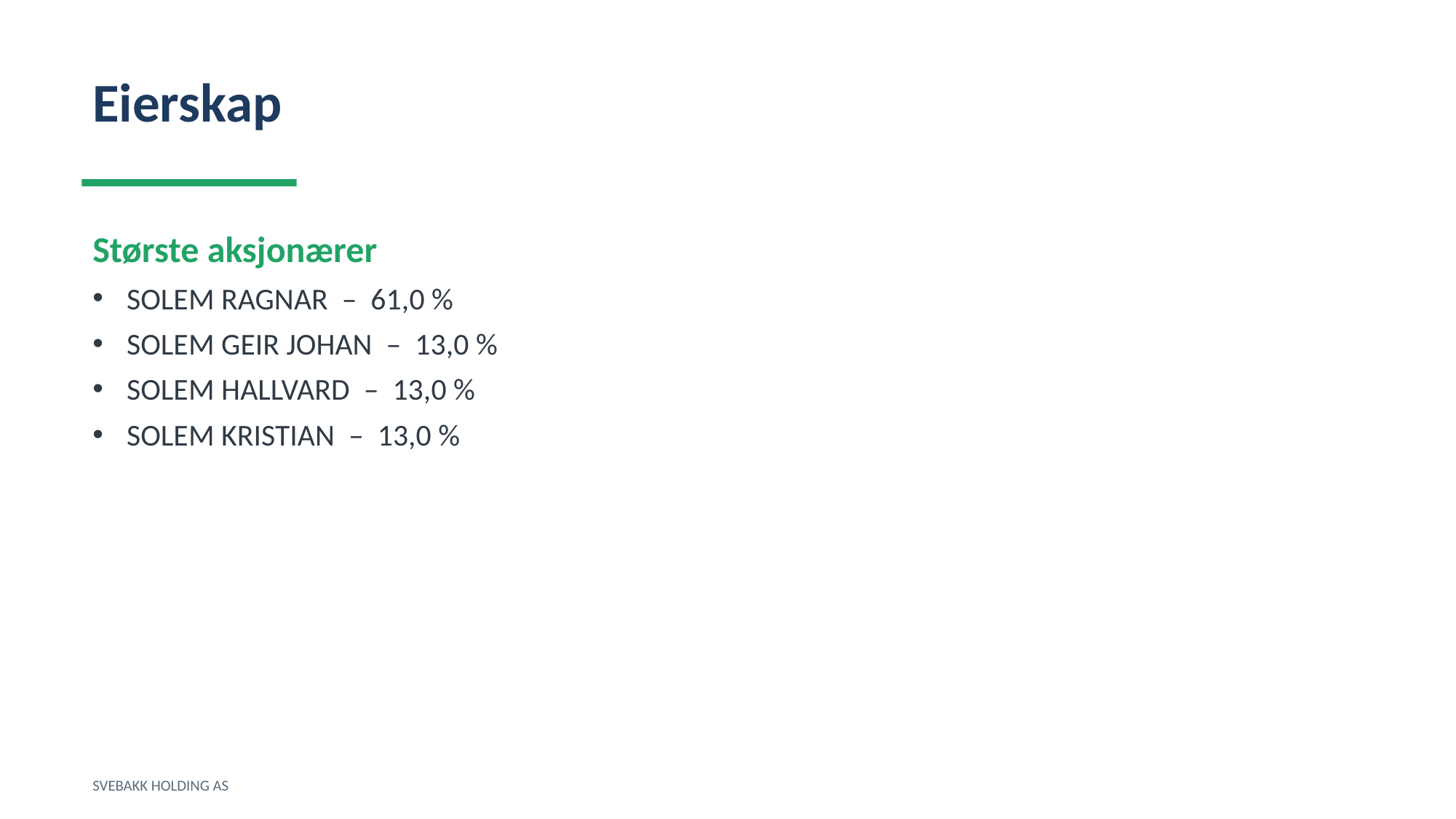

Eierskap

Største aksjonærer
SOLEM RAGNAR  –  61,0 %
SOLEM GEIR JOHAN  –  13,0 %
SOLEM HALLVARD  –  13,0 %
SOLEM KRISTIAN  –  13,0 %
SVEBAKK HOLDING AS